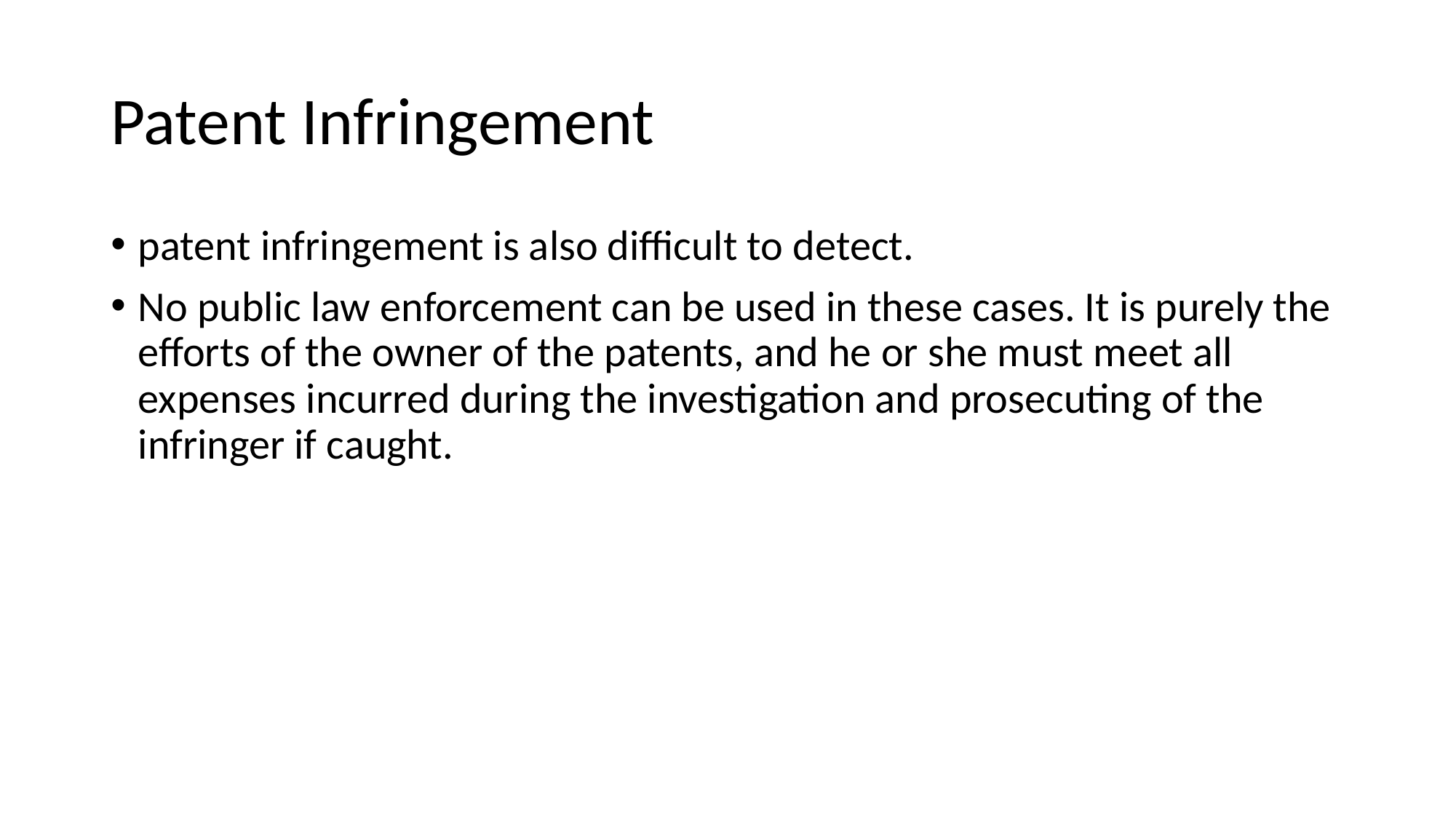

# Patent Infringement
patent infringement is also difficult to detect.
No public law enforcement can be used in these cases. It is purely the efforts of the owner of the patents, and he or she must meet all expenses incurred during the investigation and prosecuting of the infringer if caught.